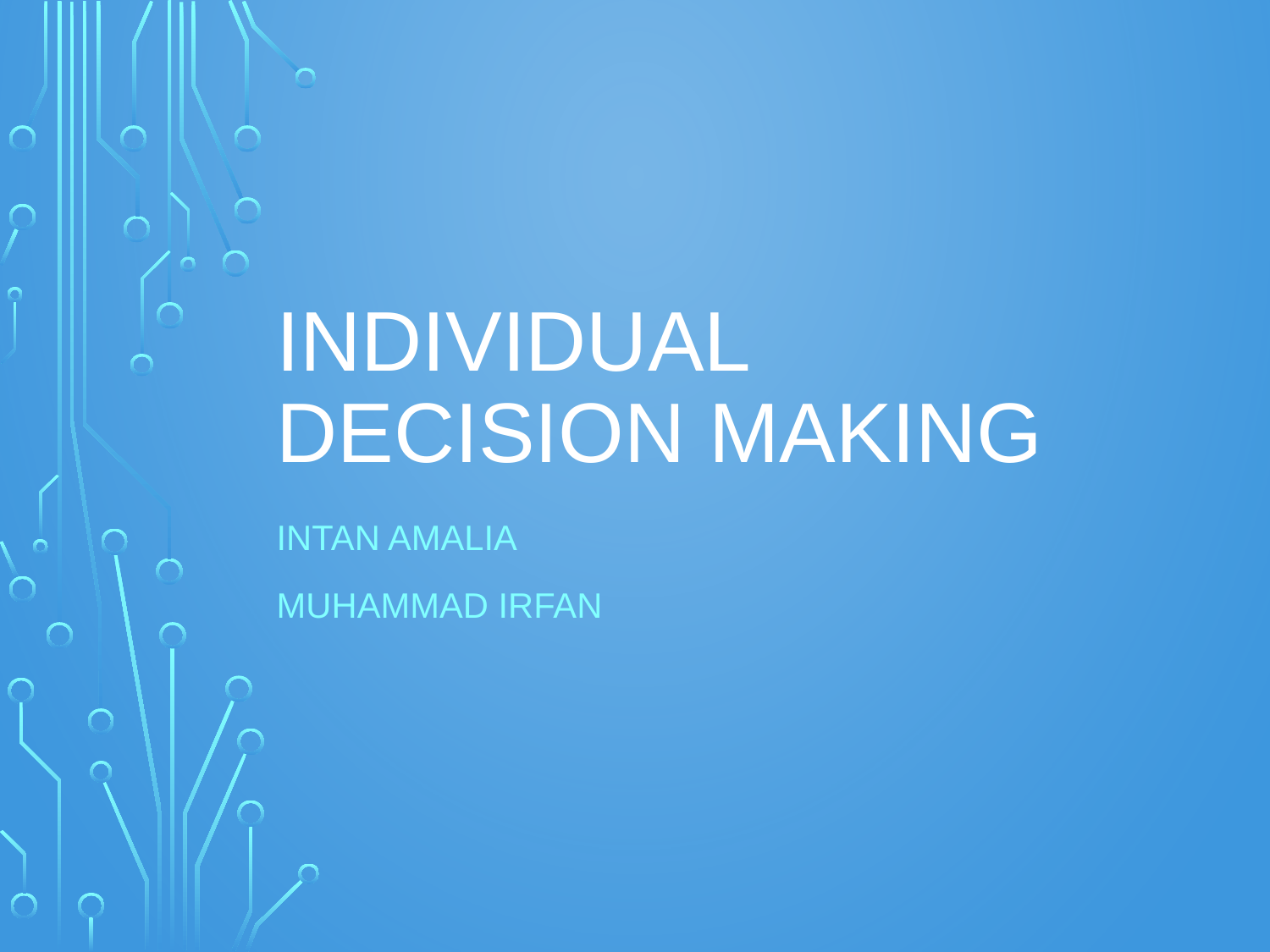

# INDIVIDUAL DECISION MAKING
Intan Amalia
Muhammad Irfan